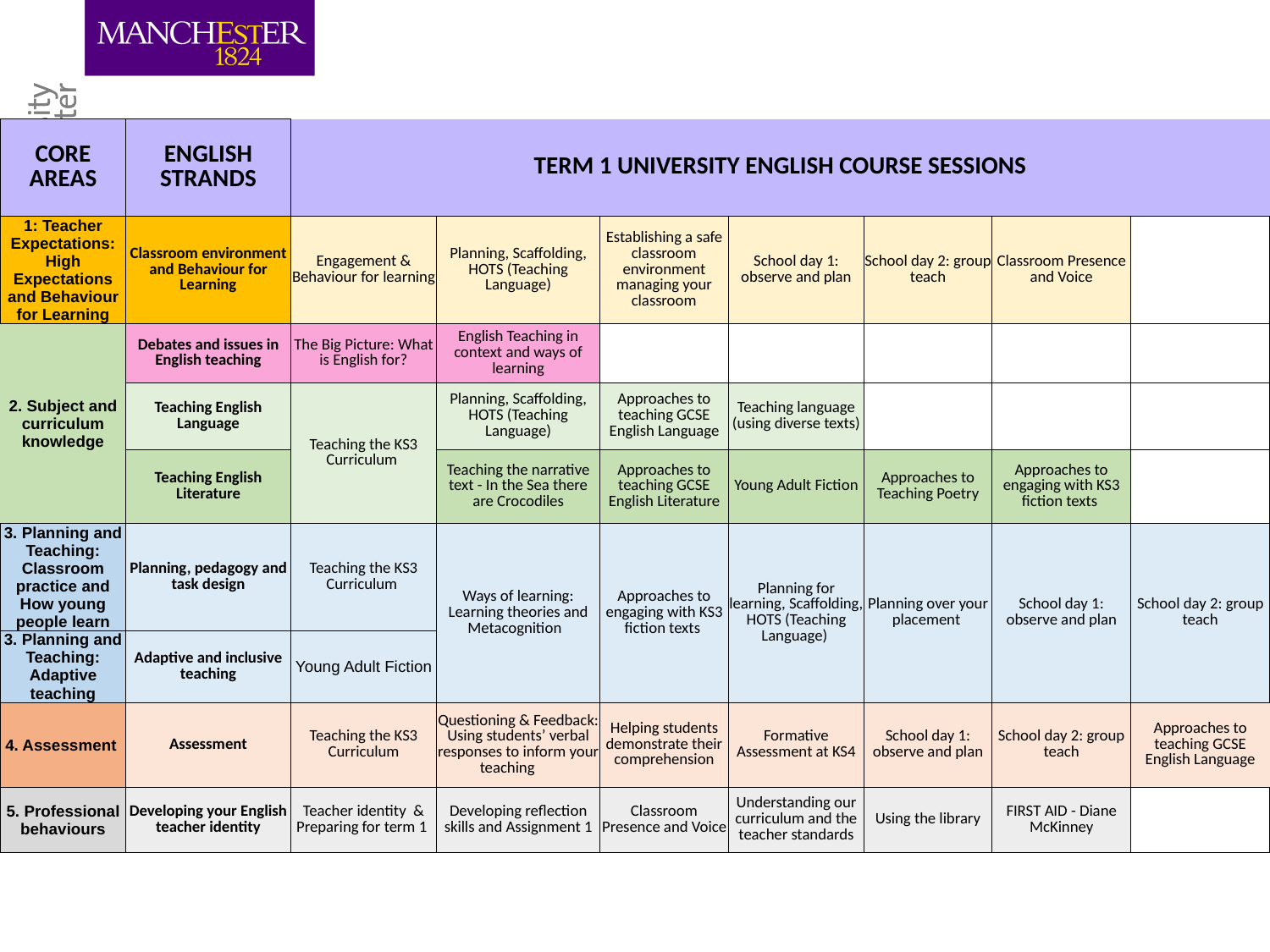

| CORE AREAS | ENGLISH STRANDS | TERM 1 UNIVERSITY ENGLISH COURSE SESSIONS |  |  |  |  |  |  |
| --- | --- | --- | --- | --- | --- | --- | --- | --- |
| 1: Teacher Expectations: High Expectations and Behaviour for Learning | Classroom environment and Behaviour for Learning | Engagement & Behaviour for learning | Planning, Scaffolding, HOTS (Teaching Language) | Establishing a safe classroom environment managing your classroom | School day 1: observe and plan | School day 2: group teach | Classroom Presence and Voice |  |
| 2. Subject and curriculum knowledge | Debates and issues in English teaching | The Big Picture: What is English for? | English Teaching in context and ways of learning |  |  |  |  |  |
|  | Teaching English Language | Teaching the KS3 Curriculum | Planning, Scaffolding, HOTS (Teaching Language) | Approaches to teaching GCSE English Language | Teaching language (using diverse texts) |  |  |  |
|  | Teaching English Literature |  | Teaching the narrative text - In the Sea there are Crocodiles | Approaches to teaching GCSE English Literature | Young Adult Fiction | Approaches to Teaching Poetry | Approaches to engaging with KS3 fiction texts |  |
| 3. Planning and Teaching: Classroom practice and How young people learn | Planning, pedagogy and task design | Teaching the KS3 Curriculum | Ways of learning: Learning theories and Metacognition | Approaches to engaging with KS3 fiction texts | Planning for learning, Scaffolding, HOTS (Teaching Language) | Planning over your placement | School day 1: observe and plan | School day 2: group teach |
| 3. Planning and Teaching: Adaptive teaching | Adaptive and inclusive teaching | Young Adult Fiction |  |  |  |  |  |  |
| 4. Assessment | Assessment | Teaching the KS3 Curriculum | Questioning & Feedback: Using students’ verbal responses to inform your teaching | Helping students demonstrate their comprehension | Formative Assessment at KS4 | School day 1: observe and plan | School day 2: group teach | Approaches to teaching GCSE English Language |
| 5. Professional behaviours | Developing your English teacher identity | Teacher identity & Preparing for term 1 | Developing reflection skills and Assignment 1 | Classroom Presence and Voice | Understanding our curriculum and the teacher standards | Using the library | FIRST AID - Diane McKinney |  |